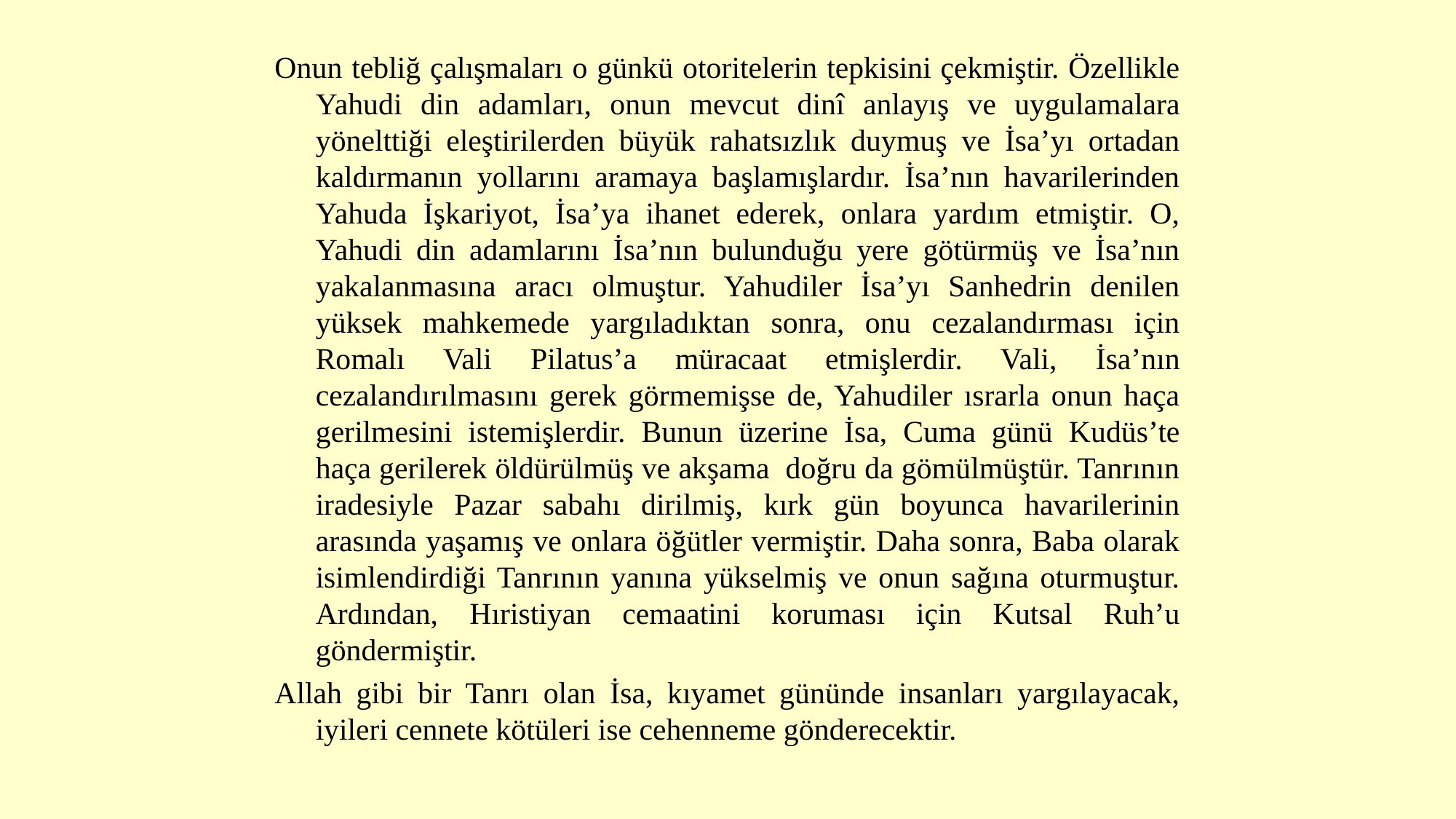

Onun tebliğ çalışmaları o günkü otoritelerin tepkisini çekmiştir. Özellikle Yahudi din adamları, onun mevcut dinî anlayış ve uygulamalara yönelttiği eleştirilerden büyük rahatsızlık duymuş ve İsa’yı ortadan kaldırmanın yollarını aramaya başlamışlardır. İsa’nın havarilerinden Yahuda İşkariyot, İsa’ya ihanet ederek, onlara yardım etmiştir. O, Yahudi din adamlarını İsa’nın bulunduğu yere götürmüş ve İsa’nın yakalanmasına aracı olmuştur. Yahudiler İsa’yı Sanhedrin denilen yüksek mahkemede yargıladıktan sonra, onu cezalandırması için Romalı Vali Pilatus’a müracaat etmişlerdir. Vali, İsa’nın cezalandırılmasını gerek görmemişse de, Yahudiler ısrarla onun haça gerilmesini istemişlerdir. Bunun üzerine İsa, Cuma günü Kudüs’te haça gerilerek öldürülmüş ve akşama  doğru da gömülmüştür. Tanrının iradesiyle Pazar sabahı dirilmiş, kırk gün boyunca havarilerinin arasında yaşamış ve onlara öğütler vermiştir. Daha sonra, Baba olarak isimlendirdiği Tanrının yanına yükselmiş ve onun sağına oturmuştur. Ardından, Hıristiyan cemaatini koruması için Kutsal Ruh’u göndermiştir.
Allah gibi bir Tanrı olan İsa, kıyamet gününde insanları yargılayacak, iyileri cennete kötüleri ise cehenneme gönderecektir.